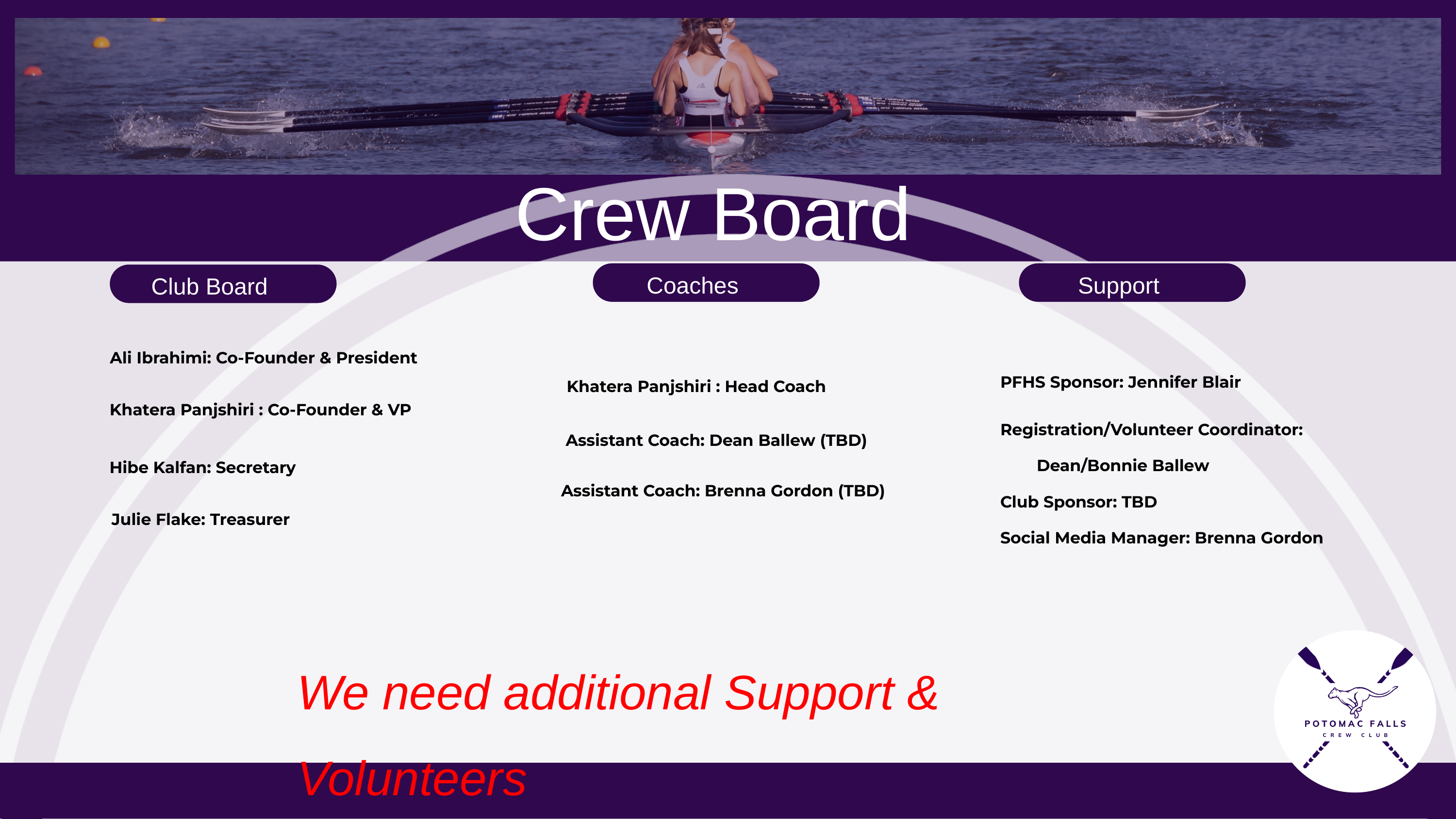

Crew Board

Coaches

Support

Club Board

Ali Ibrahimi: Co-Founder & President
PFHS Sponsor: Jennifer Blair
Khatera Panjshiri : Head Coach
Khatera Panjshiri : Co-Founder & VP
Registration/Volunteer Coordinator:
Dean/Bonnie Ballew
Club Sponsor: TBD
Social Media Manager: Brenna Gordon
Assistant Coach: Dean Ballew (TBD)
Hibe Kalfan: Secretary
Assistant Coach: Brenna Gordon (TBD)
Julie Flake: Treasurer

We need additional Support & Volunteers